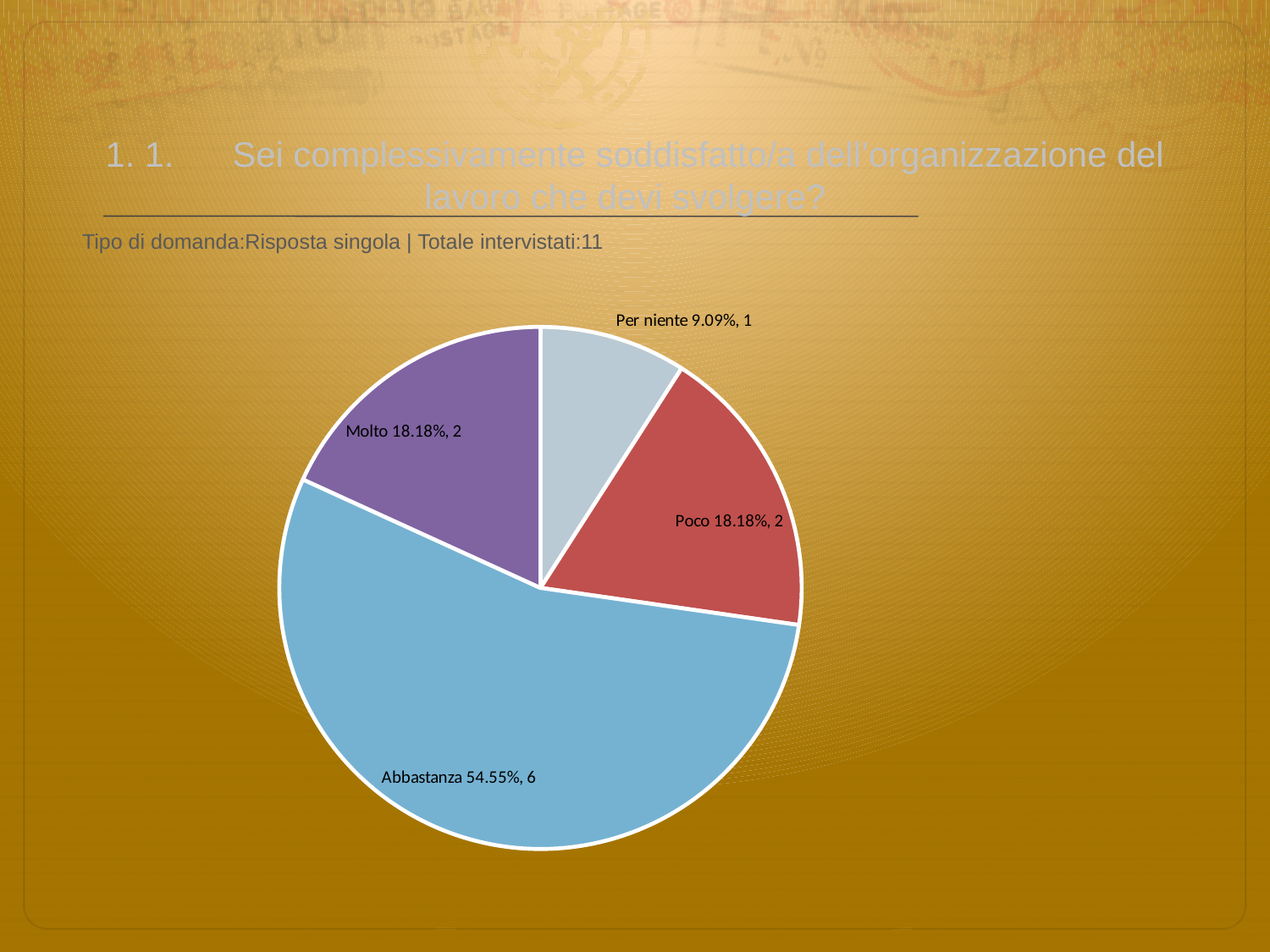

# 1. 1.	Sei complessivamente soddisfatto/a dell’organizzazione del lavoro che devi svolgere?
 Tipo di domanda:Risposta singola | Totale intervistati:11

### Chart

| Category | Total |
|---|---|
| Per niente | 0.090900004 |
| Poco | 0.18180001 |
| Abbastanza | 0.5455 |
| Molto | 0.18180001 |